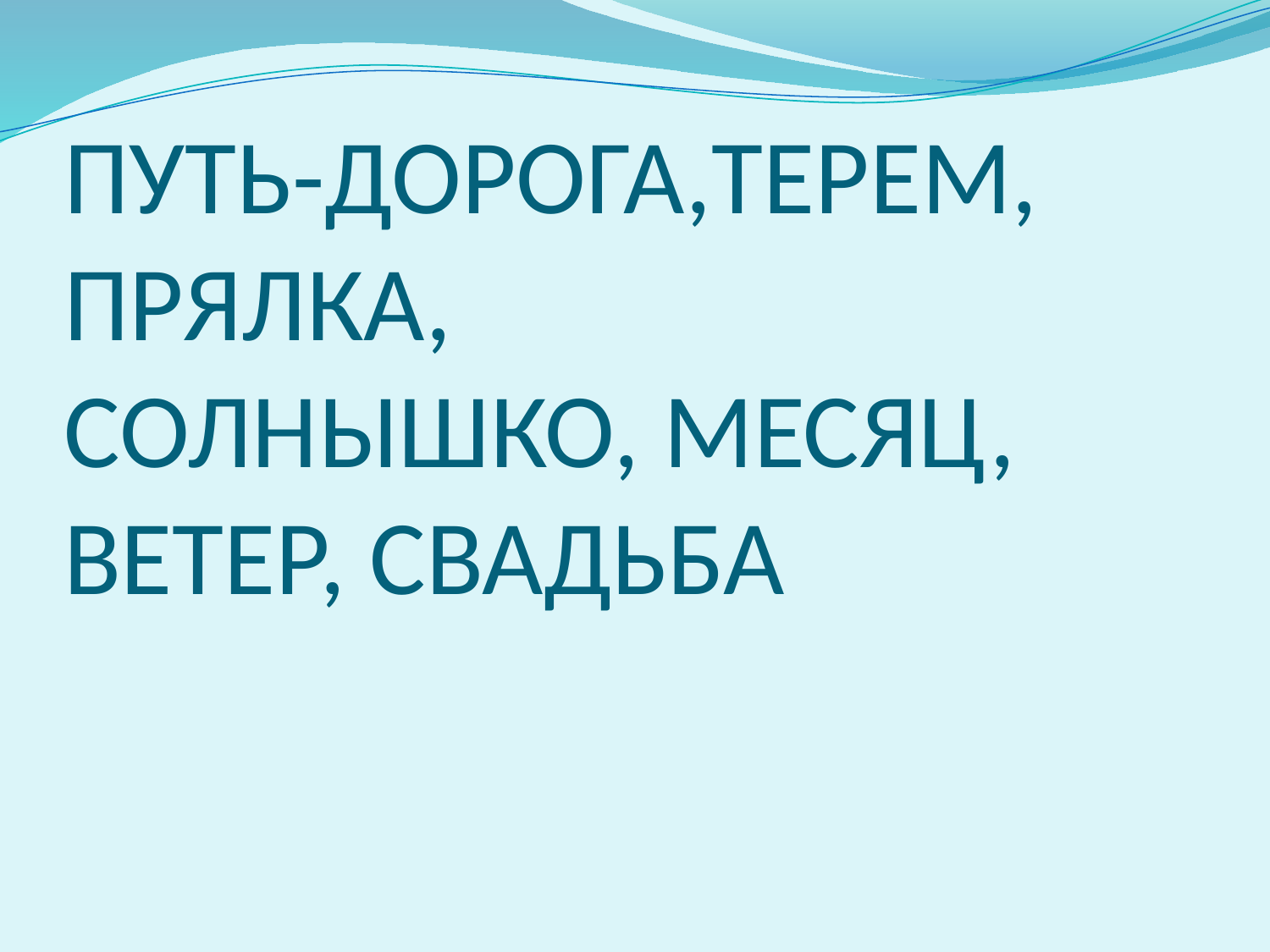

# ПУТЬ-ДОРОГА,ТЕРЕМ, ПРЯЛКА, СОЛНЫШКО, МЕСЯЦ, ВЕТЕР, СВАДЬБА